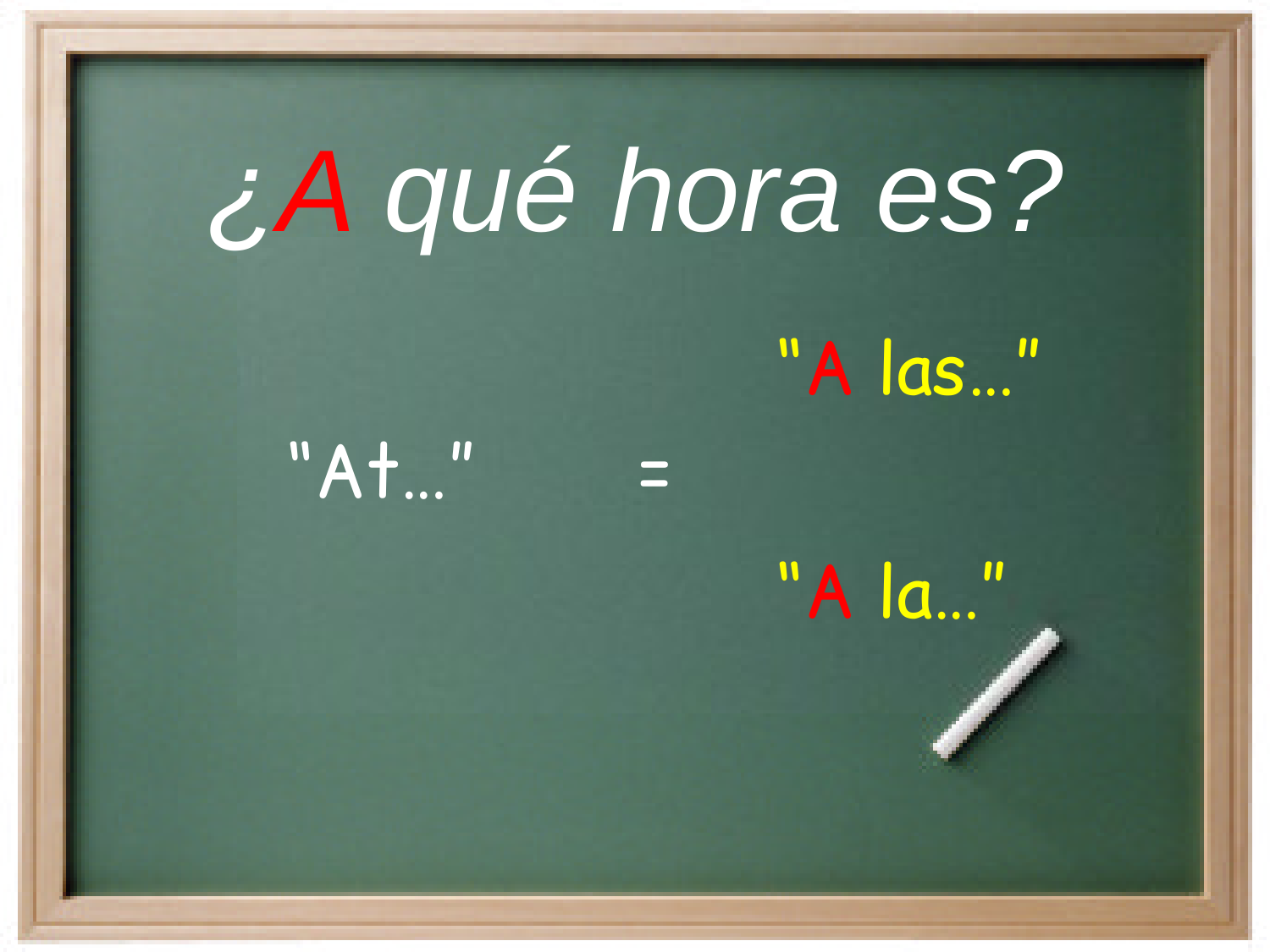

¿A qué hora es?
“A las…”
=
“At…”
“A la…”